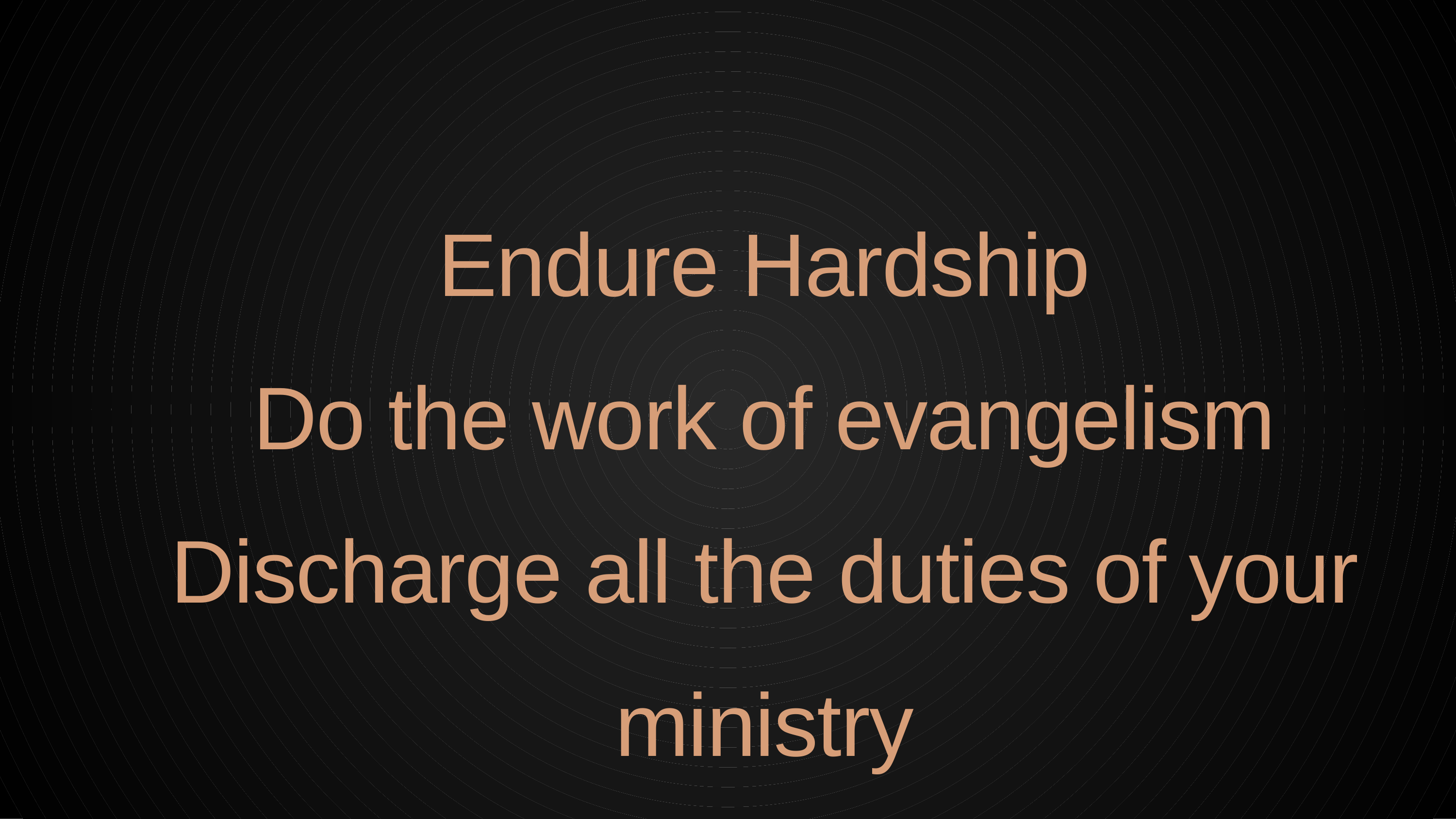

Endure Hardship
Do the work of evangelism
Discharge all the duties of your ministry